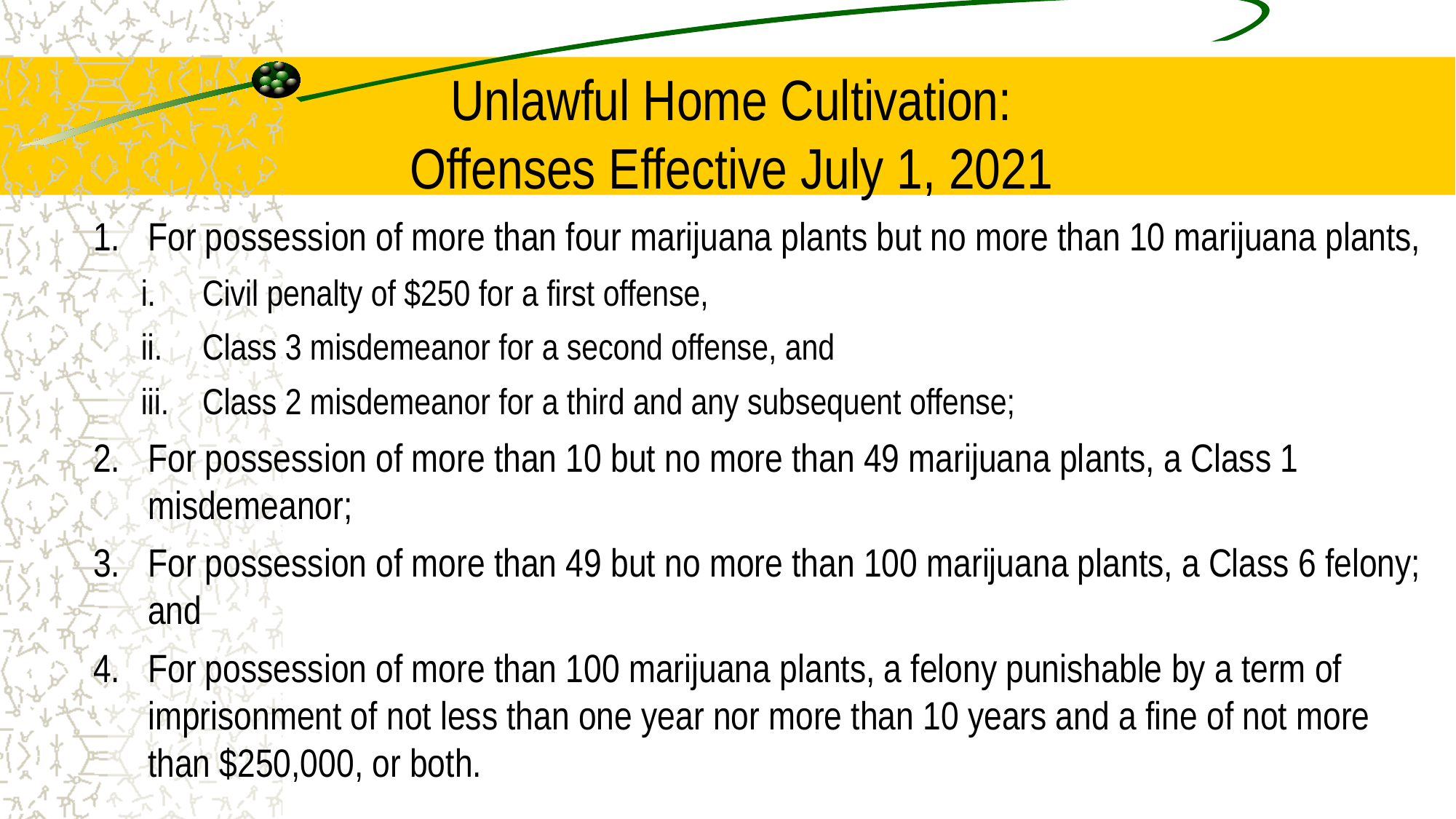

# Unlawful Home Cultivation: Offenses Effective July 1, 2021
For possession of more than four marijuana plants but no more than 10 marijuana plants,
Civil penalty of $250 for a first offense,
Class 3 misdemeanor for a second offense, and
Class 2 misdemeanor for a third and any subsequent offense;
For possession of more than 10 but no more than 49 marijuana plants, a Class 1 misdemeanor;
For possession of more than 49 but no more than 100 marijuana plants, a Class 6 felony; and
For possession of more than 100 marijuana plants, a felony punishable by a term of imprisonment of not less than one year nor more than 10 years and a fine of not more than $250,000, or both.